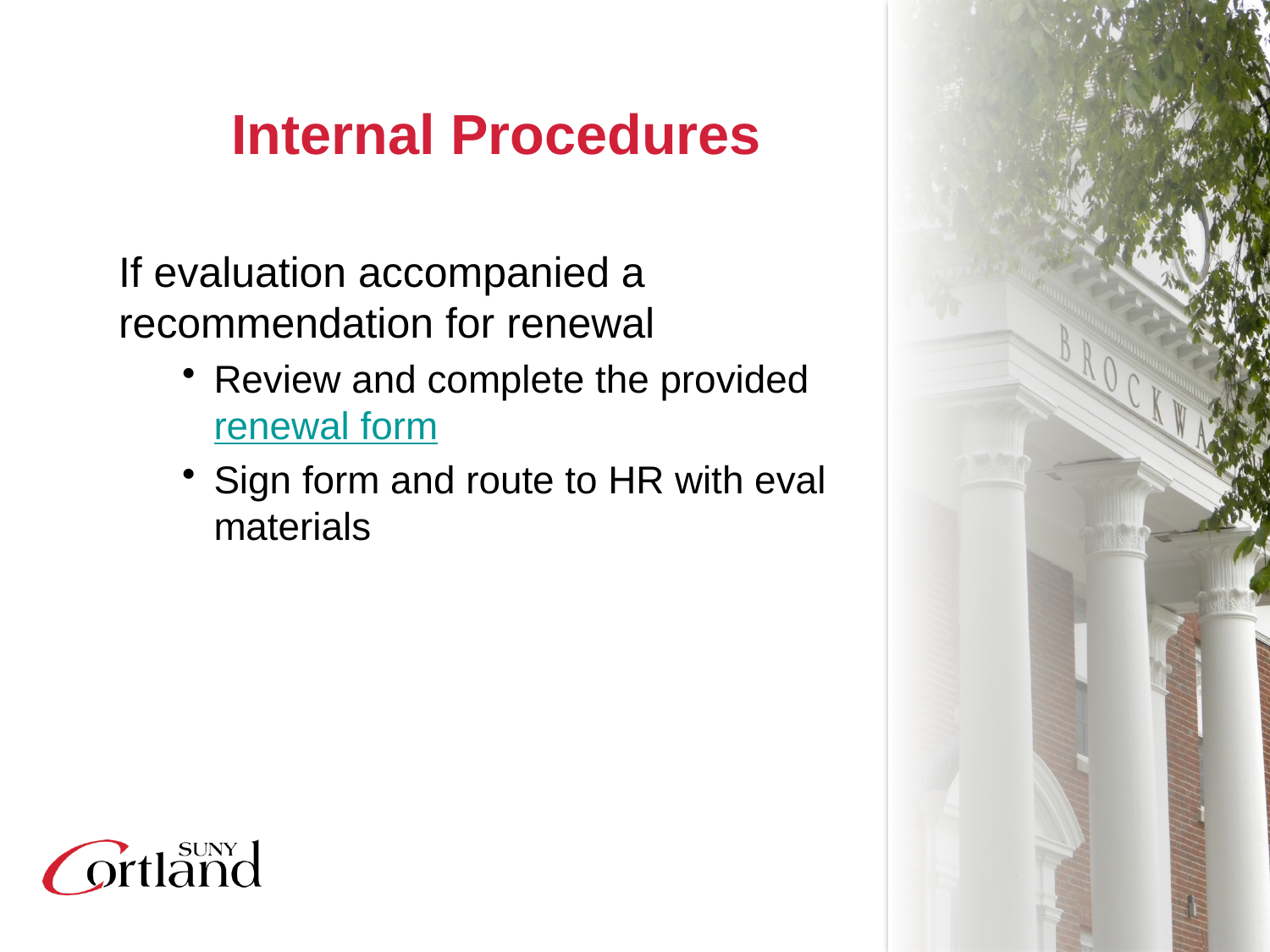

# Internal Procedures

If evaluation accompanied a recommendation for renewal
Review and complete the provided renewal form
Sign form and route to HR with eval materials